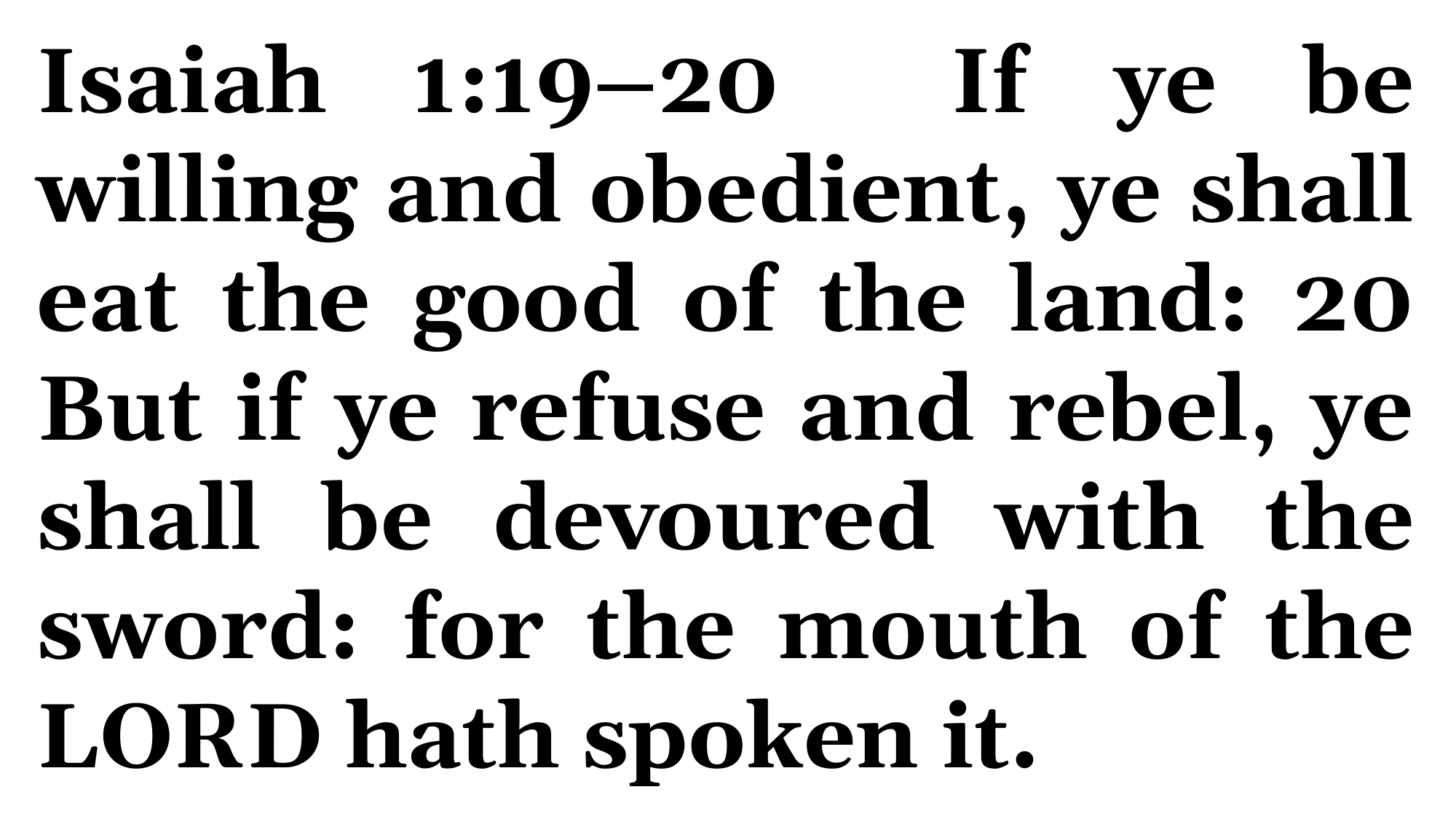

Isaiah 1:19–20  If ye be willing and obedient, ye shall eat the good of the land: 20 But if ye refuse and rebel, ye shall be devoured with the sword: for the mouth of the LORD hath spoken it.